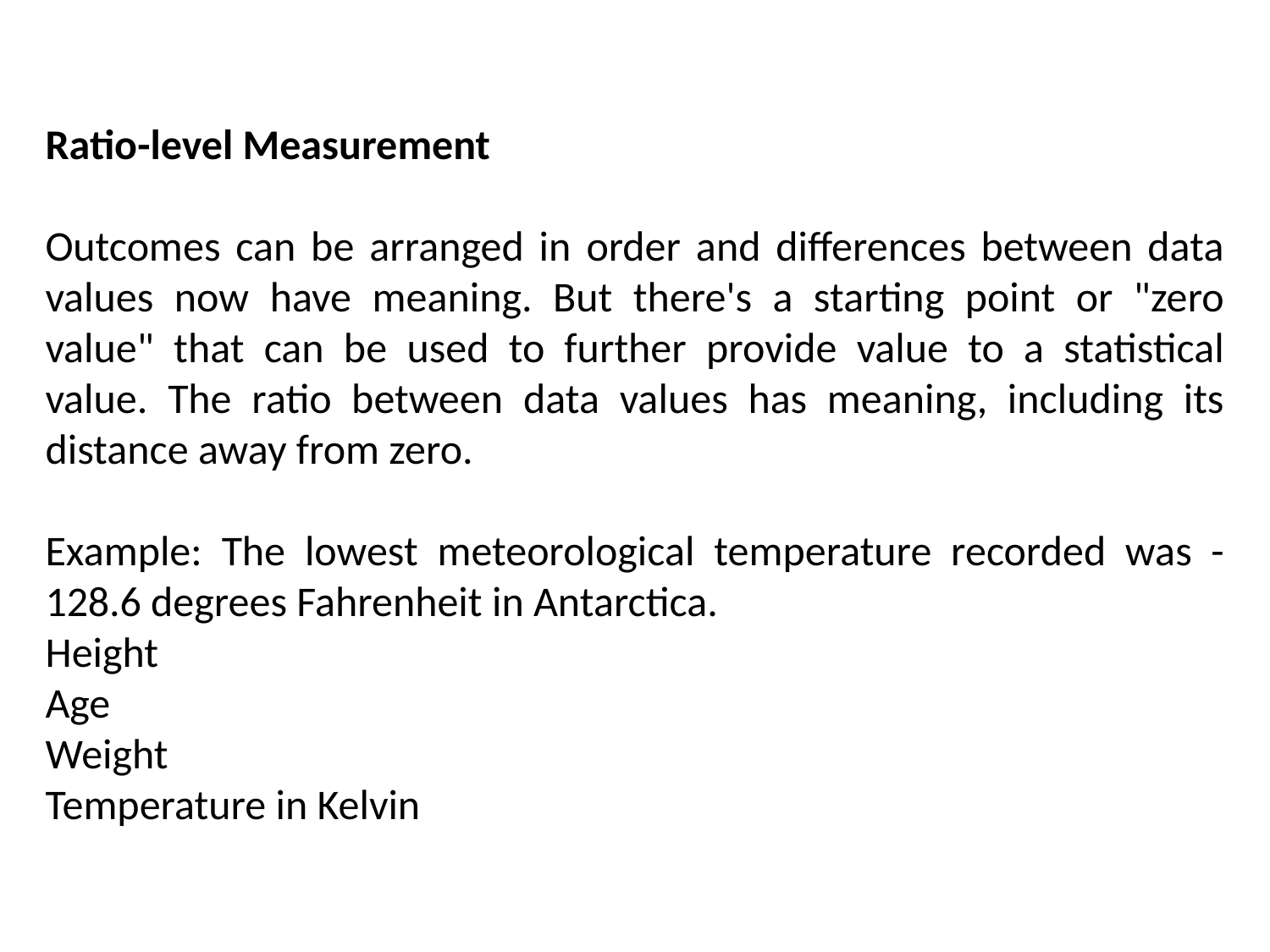

Ratio-level Measurement

Outcomes can be arranged in order and differences between data values now have meaning. But there's a starting point or "zero value" that can be used to further provide value to a statistical value. The ratio between data values has meaning, including its distance away from zero.

Example: The lowest meteorological temperature recorded was -128.6 degrees Fahrenheit in Antarctica.
Height
Age
Weight
Temperature in Kelvin